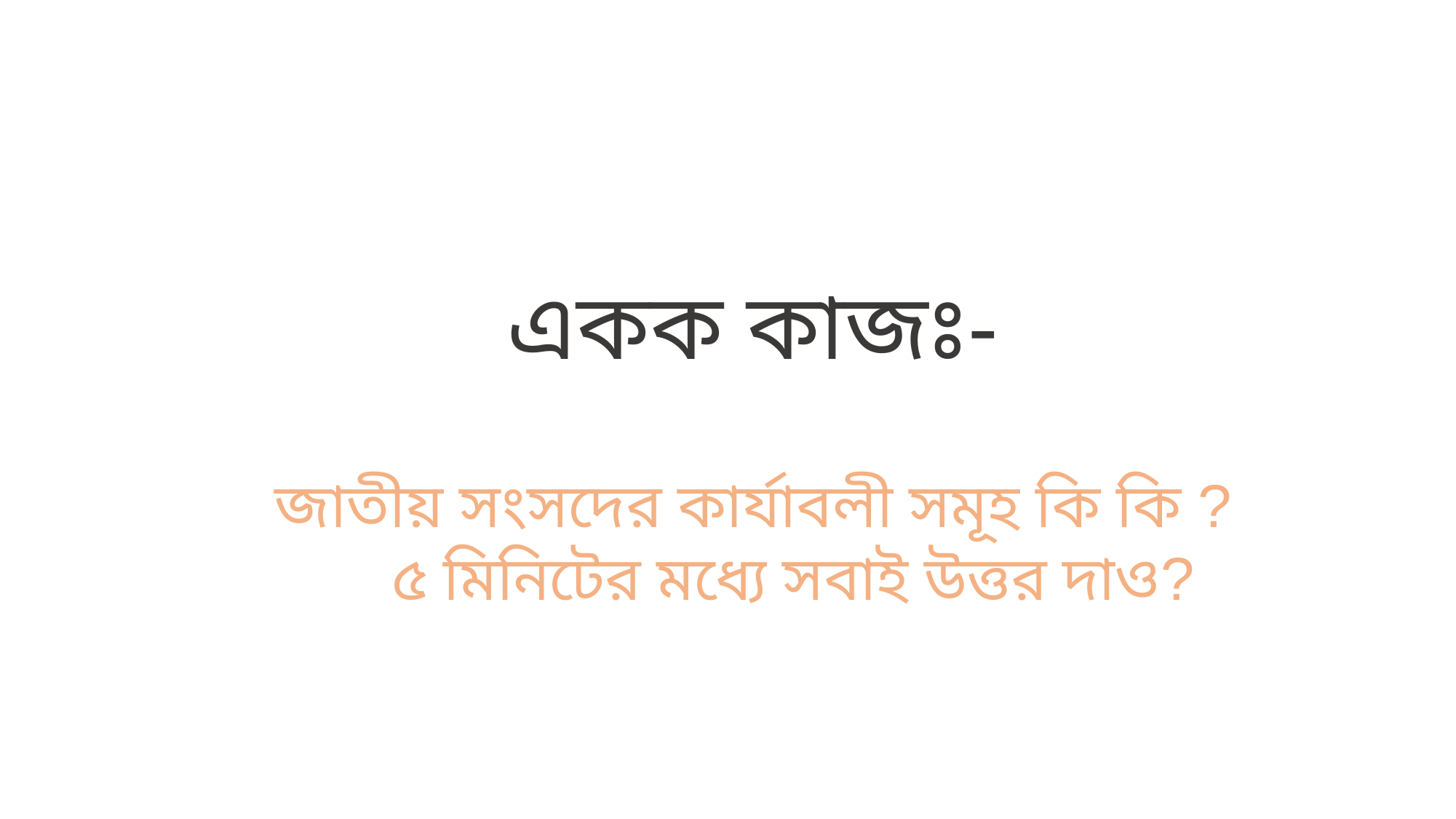

একক কাজঃ-
জাতীয় সংসদের কার্যাবলী সমূহ কি কি ?
     ৫ মিনিটের মধ্যে সবাই উত্তর দাও?